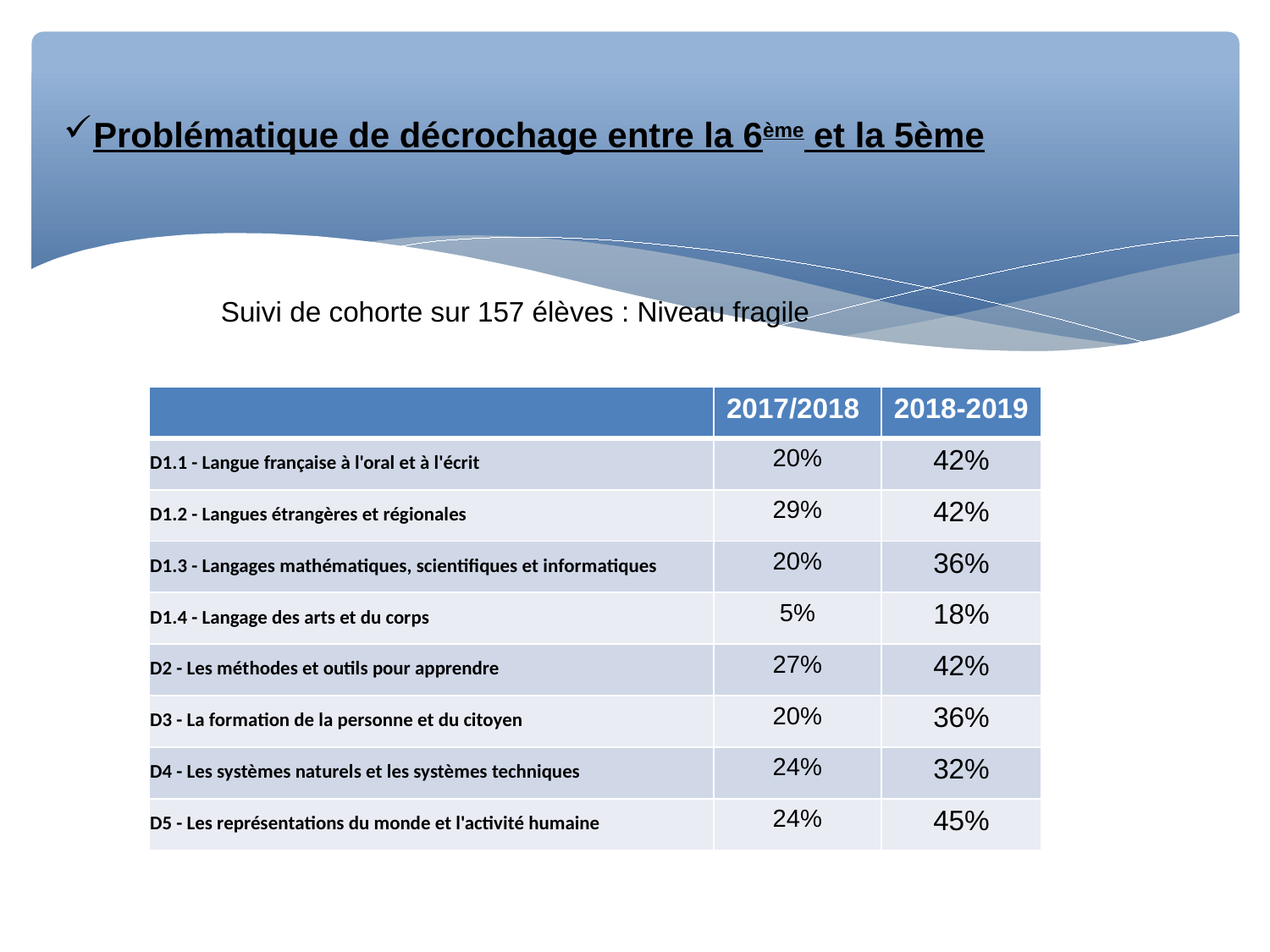

# Problématique de décrochage entre la 6ème et la 5ème
Suivi de cohorte sur 157 élèves : Niveau fragile
|  | 2017/2018 | 2018-2019 |
| --- | --- | --- |
| D1.1 - Langue française à l'oral et à l'écrit | 20% | 42% |
| D1.2 - Langues étrangères et régionales | 29% | 42% |
| D1.3 - Langages mathématiques, scientifiques et informatiques | 20% | 36% |
| D1.4 - Langage des arts et du corps | 5% | 18% |
| D2 - Les méthodes et outils pour apprendre | 27% | 42% |
| D3 - La formation de la personne et du citoyen | 20% | 36% |
| D4 - Les systèmes naturels et les systèmes techniques | 24% | 32% |
| D5 - Les représentations du monde et l'activité humaine | 24% | 45% |